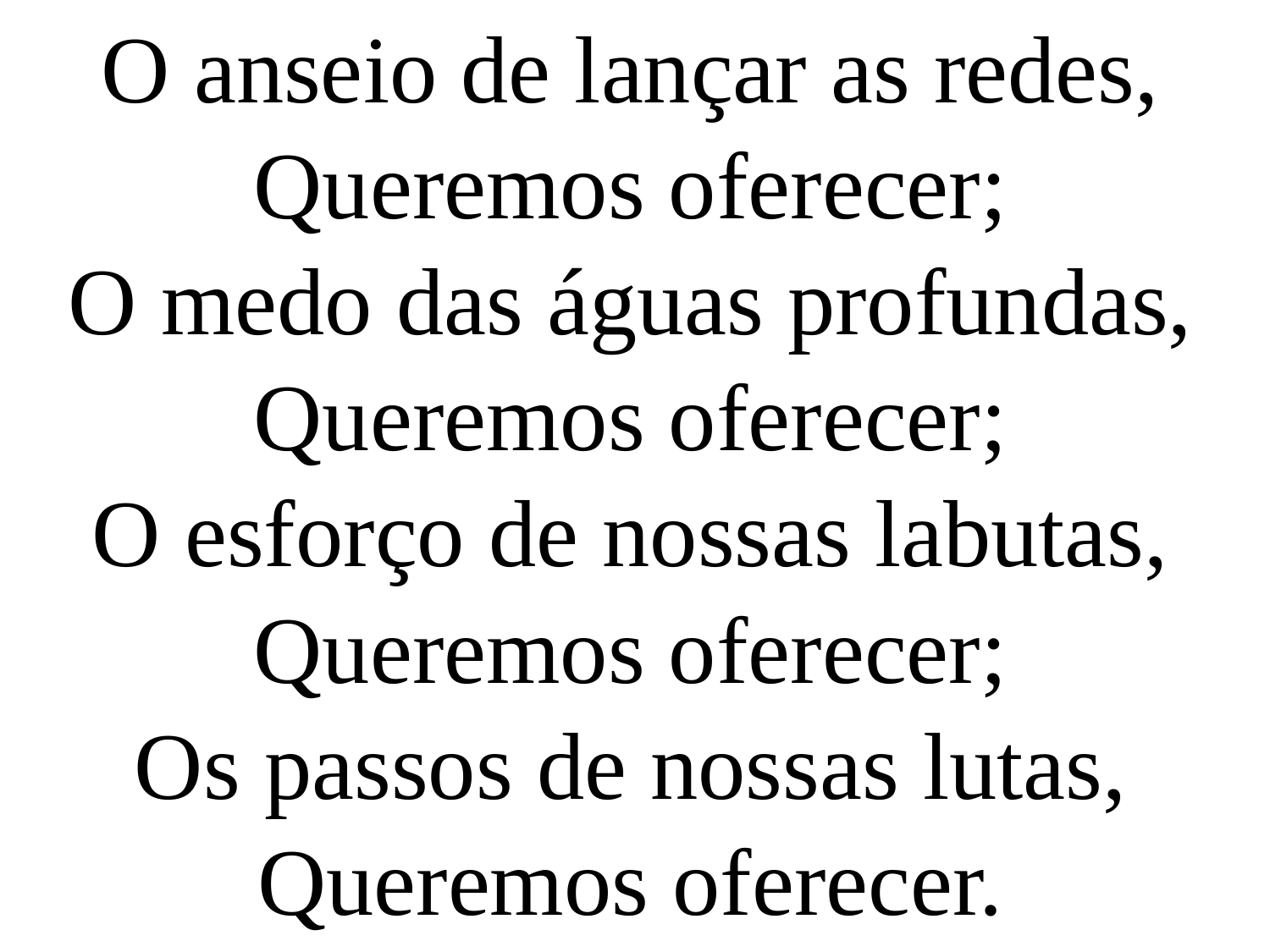

O anseio de lançar as redes,
Queremos oferecer;
O medo das águas profundas,
Queremos oferecer;
O esforço de nossas labutas,
Queremos oferecer;
Os passos de nossas lutas,
Queremos oferecer.